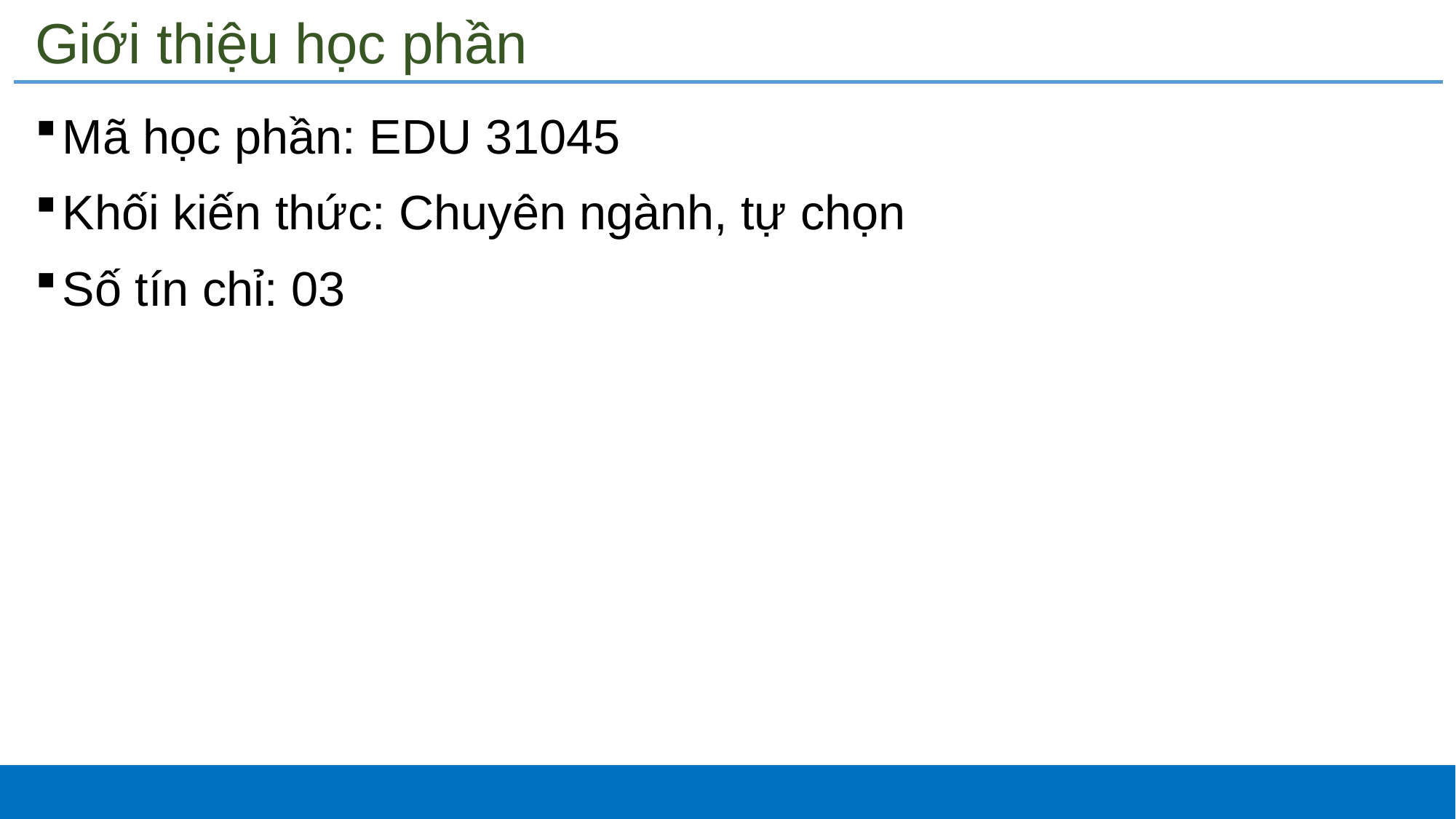

# Giới thiệu học phần
Mã học phần: EDU 31045
Khối kiến thức: Chuyên ngành, tự chọn
Số tín chỉ: 03